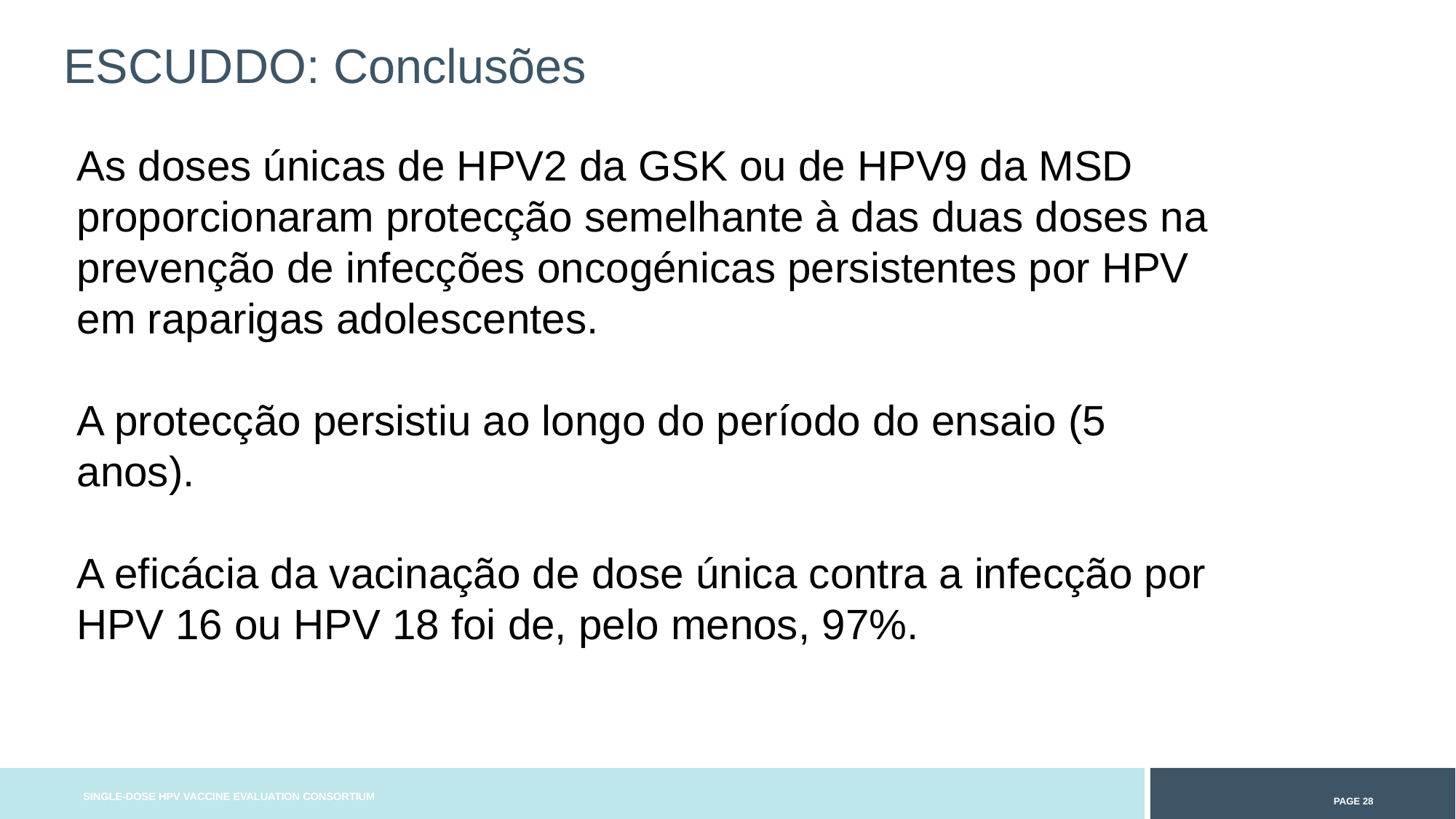

ESCUDDO: Conclusões
As doses únicas de HPV2 da GSK ou de HPV9 da MSD proporcionaram protecção semelhante à das duas doses na prevenção de infecções oncogénicas persistentes por HPV em raparigas adolescentes.

A protecção persistiu ao longo do período do ensaio (5 anos).

A eficácia da vacinação de dose única contra a infecção por HPV 16 ou HPV 18 foi de, pelo menos, 97%.